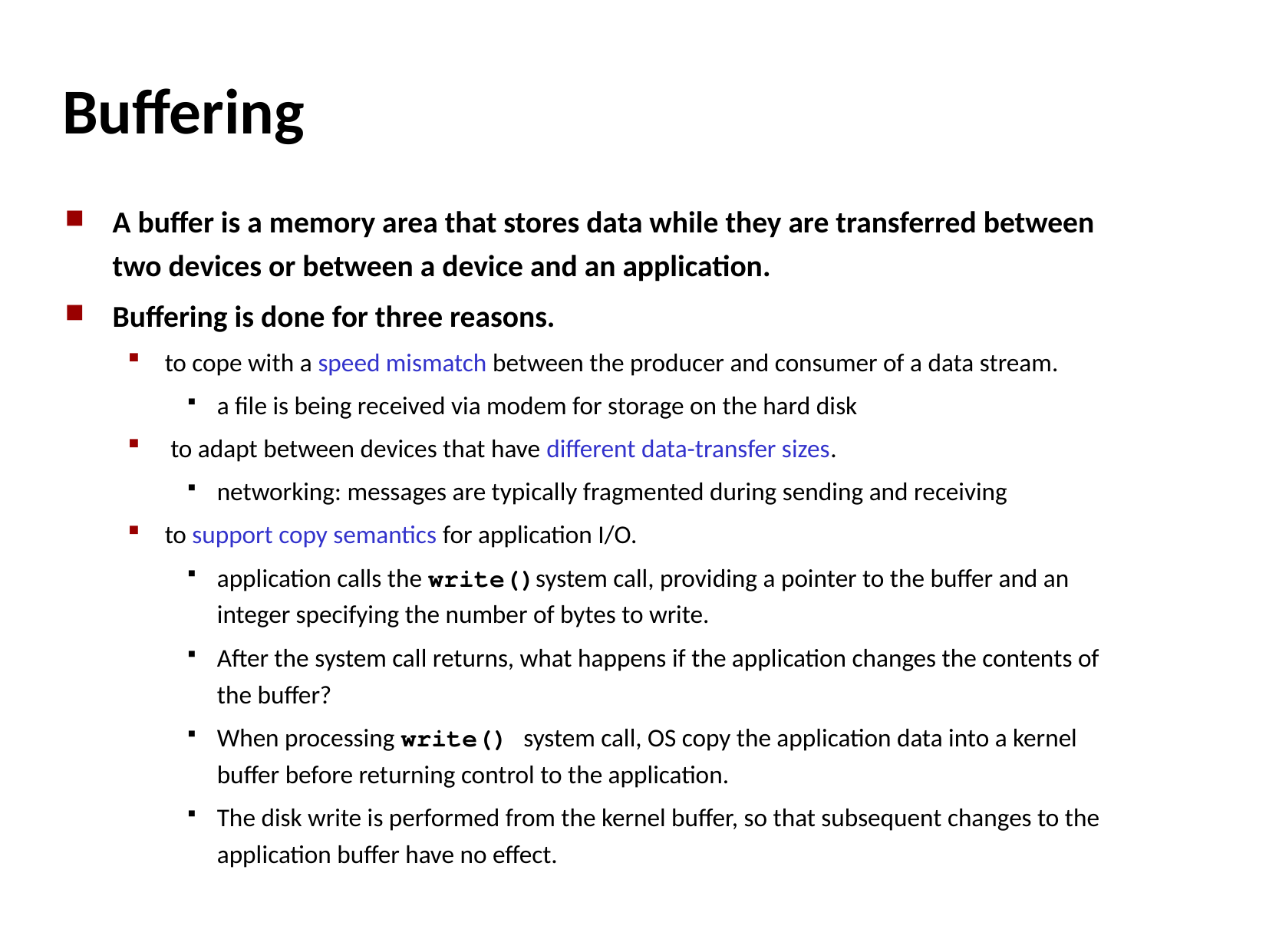

# Buffering
A buffer is a memory area that stores data while they are transferred between two devices or between a device and an application.
Buffering is done for three reasons.
to cope with a speed mismatch between the producer and consumer of a data stream.
a file is being received via modem for storage on the hard disk
 to adapt between devices that have different data-transfer sizes.
networking: messages are typically fragmented during sending and receiving
to support copy semantics for application I/O.
application calls the write()system call, providing a pointer to the buffer and an integer specifying the number of bytes to write.
After the system call returns, what happens if the application changes the contents of the buffer?
When processing write() system call, OS copy the application data into a kernel buffer before returning control to the application.
The disk write is performed from the kernel buffer, so that subsequent changes to the application buffer have no effect.